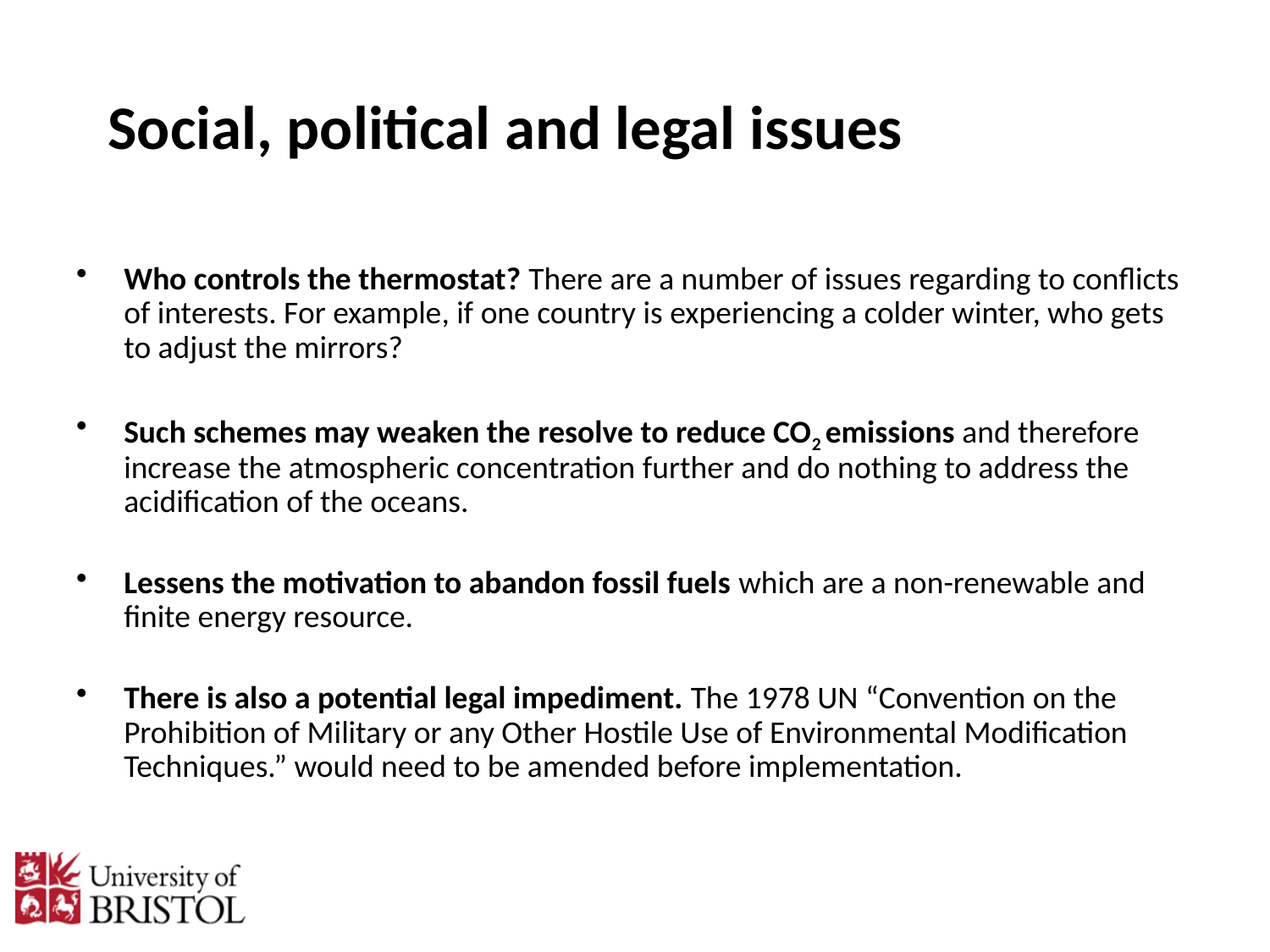

# Social, political and legal issues

Who controls the thermostat? There are a number of issues regarding to conflicts of interests. For example, if one country is experiencing a colder winter, who gets to adjust the mirrors?

Such schemes may weaken the resolve to reduce CO2 emissions and therefore increase the atmospheric concentration further and do nothing to address the acidification of the oceans.

Lessens the motivation to abandon fossil fuels which are a non-renewable and finite energy resource.

There is also a potential legal impediment. The 1978 UN “Convention on the Prohibition of Military or any Other Hostile Use of Environmental Modification Techniques.” would need to be amended before implementation.